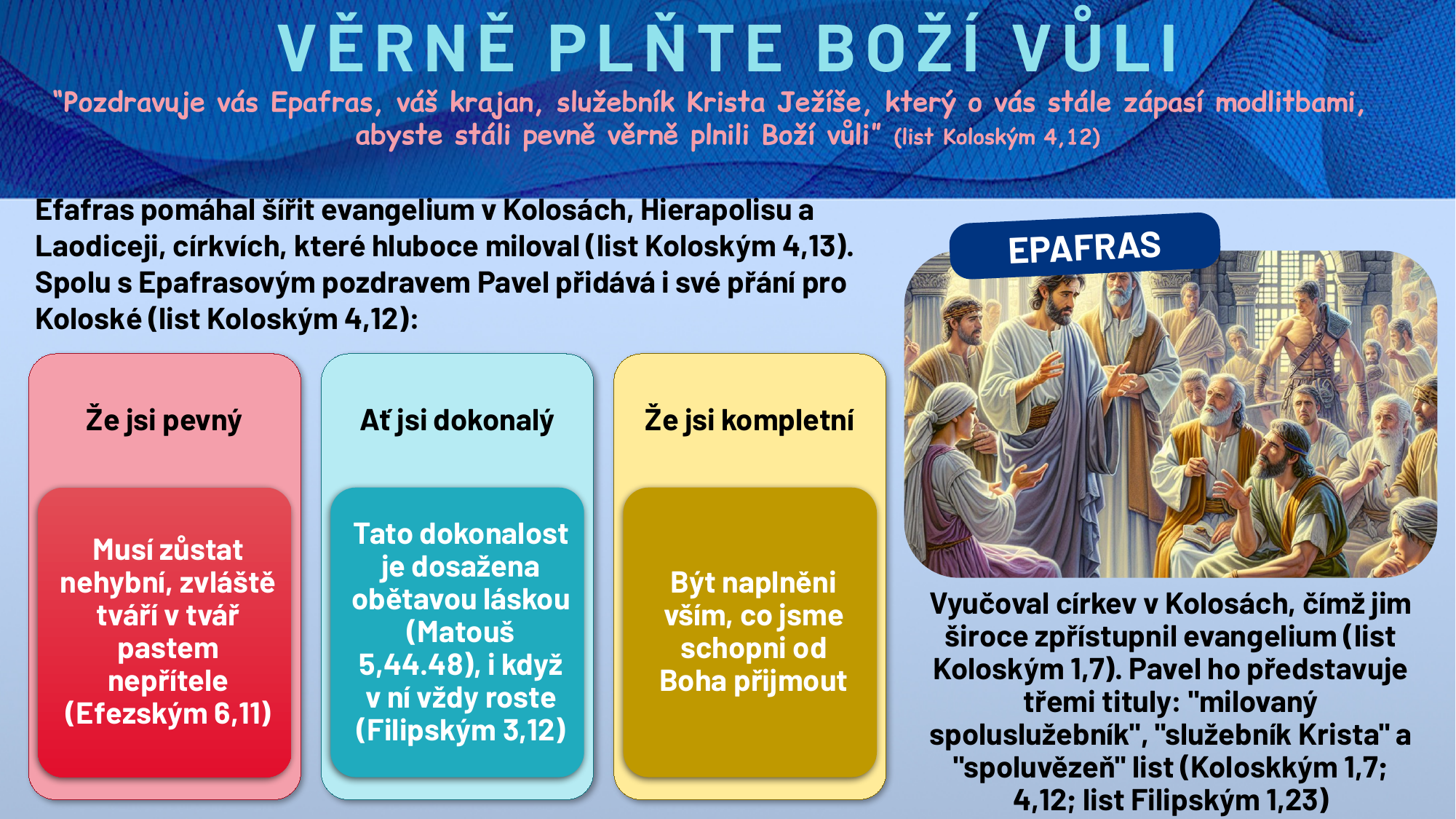

VĚRNĚ PLŇTE BOŽÍ VŮLI
“Pozdravuje vás Epafras, váš krajan, služebník Krista Ježíše, který o vás stále zápasí modlitbami,    abyste stáli pevně věrně plnili Boží vůli” (list Koloským 4,12)
Efafras pomáhal šířit evangelium v Kolosách, Hierapolisu a Laodiceji, církvích, které hluboce miloval (list Koloským 4,13). Spolu s Epafrasovým pozdravem Pavel přidává i své přání pro Koloské (list Koloským 4,12):
Vyučoval církev v Kolosách, čímž jim široce zpřístupnil evangelium (list Koloským 1,7). Pavel ho představuje třemi tituly: "milovaný spoluslužebník", "služebník Krista" a "spoluvězeň" list (Koloskkým 1,7; 4,12; list Filipským 1,23)
EPAFRAS
Že jsi pevný
Musí zůstat nehybní, zvláště tváří v tvář pastem nepřítele
(Efezským 6,11)
Ať jsi dokonalý
Tato dokonalost je dosažena obětavou láskou (Matouš 5,44.48), i když v ní vždy roste (Filipským 3,12)
Že jsi kompletní
Být naplněni vším, co jsme schopni od Boha přijmout